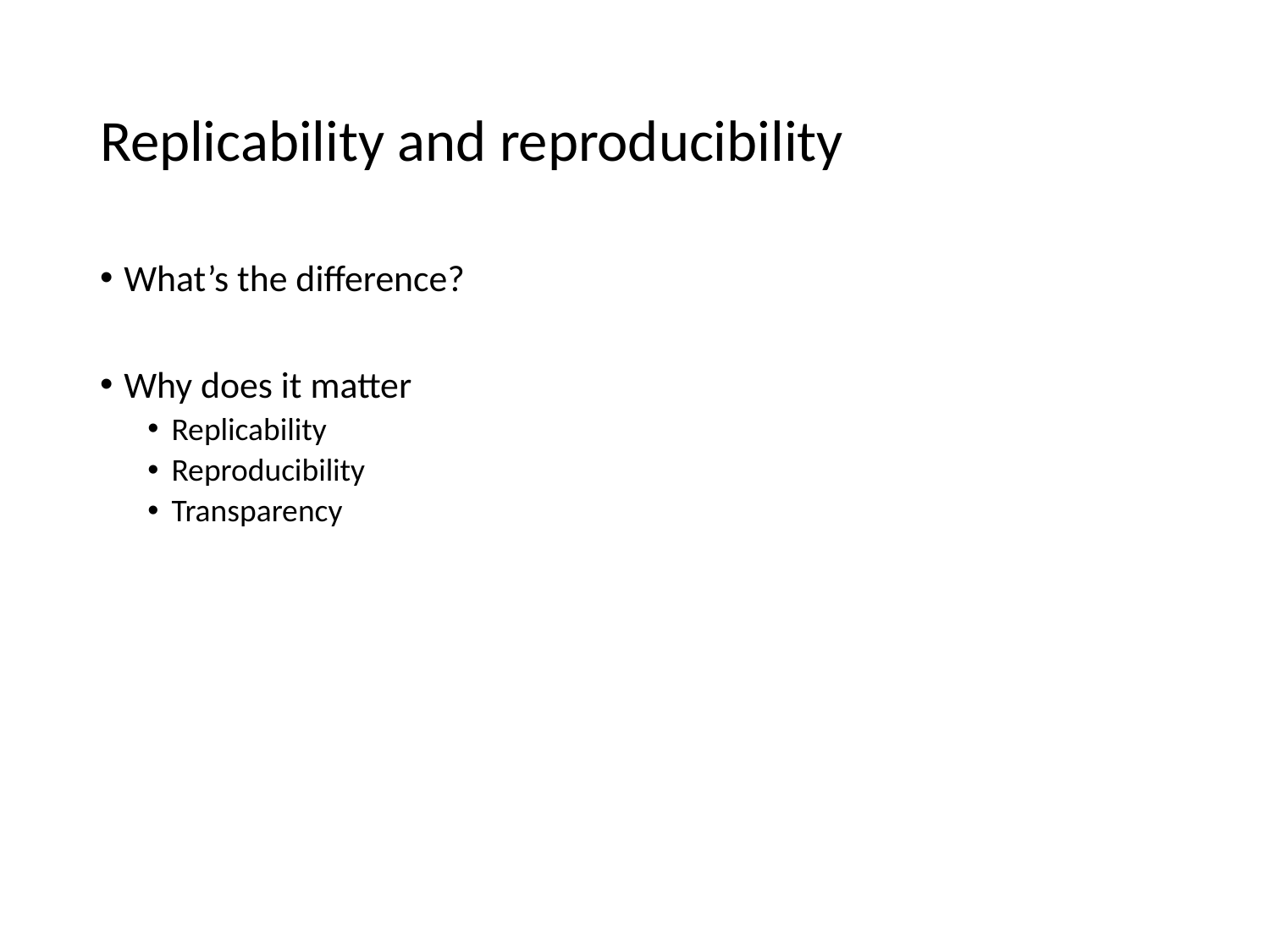

# Replicability and reproducibility
What’s the difference?

Why does it matter
Replicability
Reproducibility
Transparency